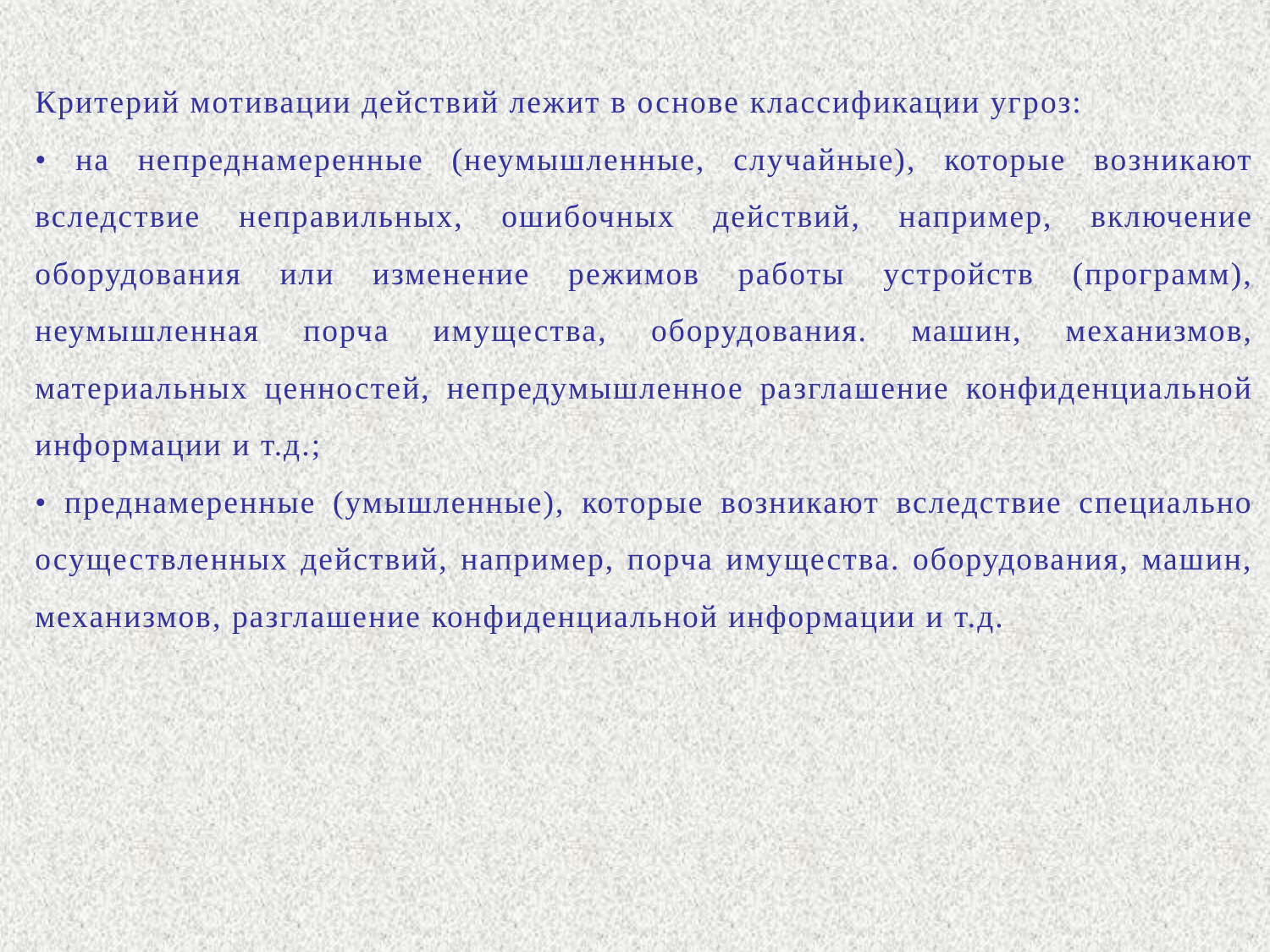

Критерий мотивации действий лежит в основе классификации угроз:
• на непреднамеренные (неумышленные, случайные), которые возникают вследствие неправильных, ошибочных действий, например, включение оборудования или изменение режимов работы устройств (программ), неумышленная порча имущества, оборудования. машин, механизмов, материальных ценностей, непредумышленное разглашение конфиденциальной информации и т.д.;
• преднамеренные (умышленные), которые возникают вследствие специально осуществленных действий, например, порча имущества. оборудования, машин, механизмов, разглашение конфиденциальной информации и т.д.